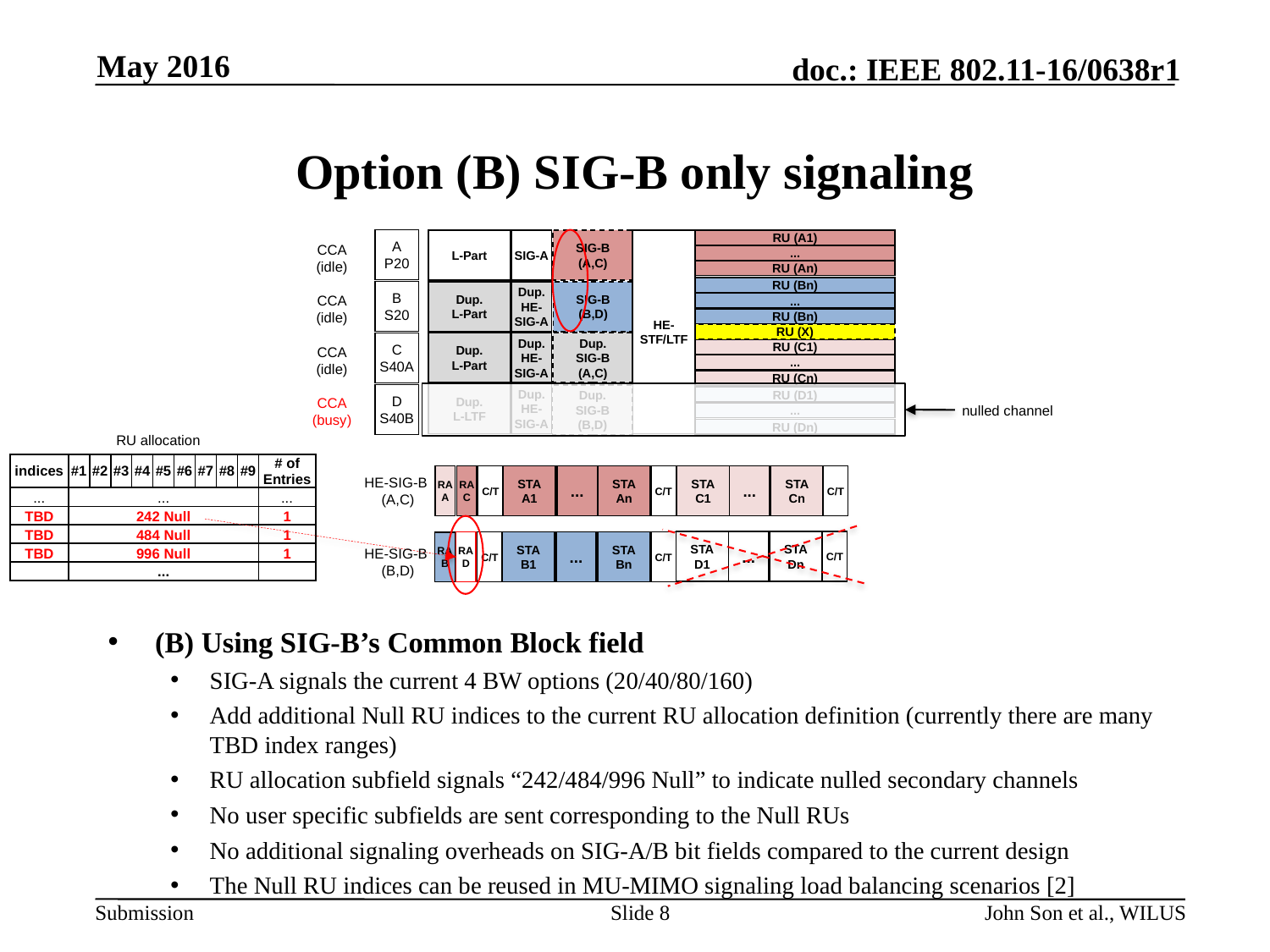

May 2016
# Option (B) SIG-B only signaling
A
P20

RU (A1)
HE-
STF/LTF
L-Part
SIG-A
SIG-B
(A,C)
CCA
(idle)
...
RU (An)
RU (Bn)
B
S20
Dup.
L-Part
Dup.
HE-
SIG-A
SIG-B
(B,D)
CCA
(idle)
...
RU (Bn)
RU (X)
Dup.
L-Part
Dup.
HE-
SIG-A
Dup.
SIG-B
(A,C)
C
S40A
CCA
(idle)
RU (C1)
...
RU (Cn)

Dup.
L-LTF
Dup.
HE-
SIG-A
D
S40B
Dup.
SIG-B
(B,D)
CCA
(busy)
RU (D1)
nulled channel
...
RU (Dn)
RU allocation
| indices | #1 | #2 | #3 | #4 | #5 | #6 | #7 | #8 | #9 | # of Entries |
| --- | --- | --- | --- | --- | --- | --- | --- | --- | --- | --- |
| ... | ... |  |  |  |  |  |  |  |  | ... |
| TBD | 242 Null |  |  |  |  |  |  |  |  | 1 |
| TBD | 484 Null |  |  |  |  |  |  |  |  | 1 |
| TBD | 996 Null |  |  |  |  |  |  |  |  | 1 |
|  | ... |  |  |  |  |  |  |  |  |  |
HE-SIG-B
(A,C)
RA
A
RA
C
C/T
STA
A1
...
STA
An
C/T
C/T
STA
C1
...
STA
Cn
C/T

STA
D1
...
STA
Dn
C/T
RA
D
C/T
STA
B1
...
STA
Bn
C/T
RA
B
HE-SIG-B
(B,D)
(B) Using SIG-B’s Common Block field
SIG-A signals the current 4 BW options (20/40/80/160)
Add additional Null RU indices to the current RU allocation definition (currently there are many TBD index ranges)
RU allocation subfield signals “242/484/996 Null” to indicate nulled secondary channels
No user specific subfields are sent corresponding to the Null RUs
No additional signaling overheads on SIG-A/B bit fields compared to the current design
The Null RU indices can be reused in MU-MIMO signaling load balancing scenarios [2]
Slide 8
John Son et al., WILUS